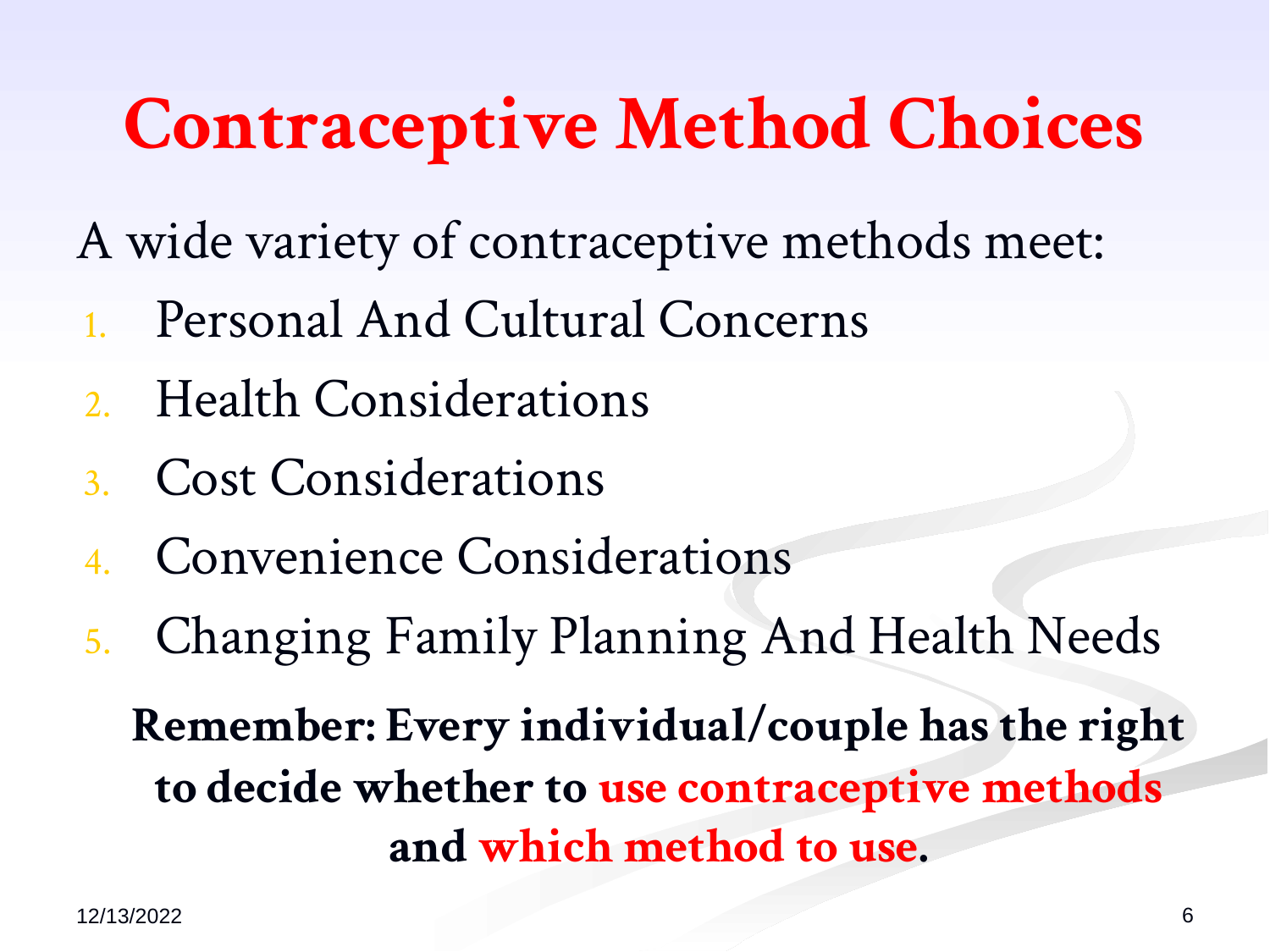

# Contraceptive Method Choices
A wide variety of contraceptive methods meet:
Personal And Cultural Concerns
Health Considerations
Cost Considerations
Convenience Considerations
Changing Family Planning And Health Needs
	Remember: Every individual/couple has the right to decide whether to use contraceptive methods and which method to use.
6
12/13/2022